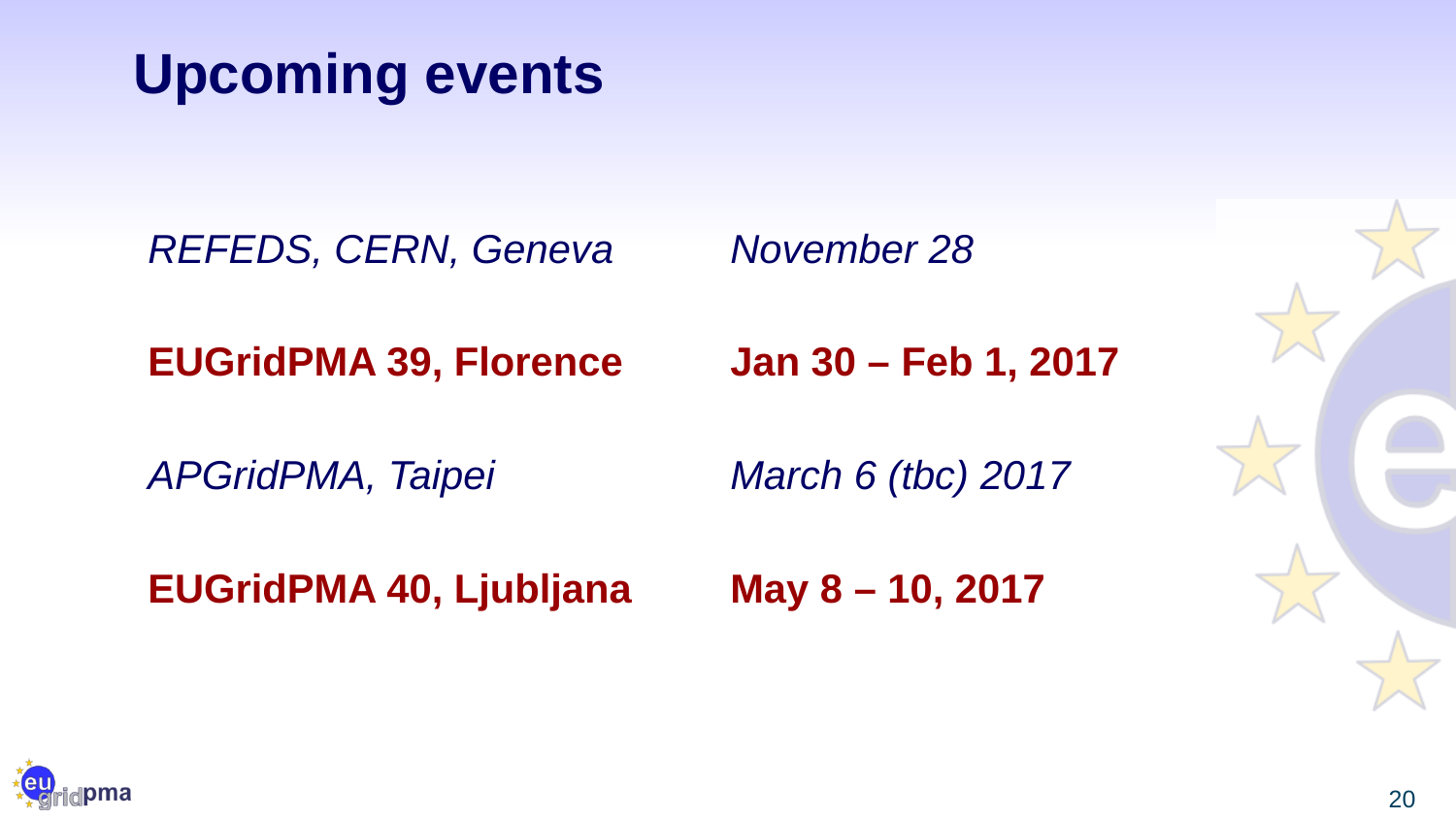

# Upcoming events

REFEDS, CERN, Geneva	November 28

EUGridPMA 39, Florence	Jan 30 – Feb 1, 2017

APGridPMA, Taipei		March 6 (tbc) 2017

EUGridPMA 40, Ljubljana	May 8 – 10, 2017